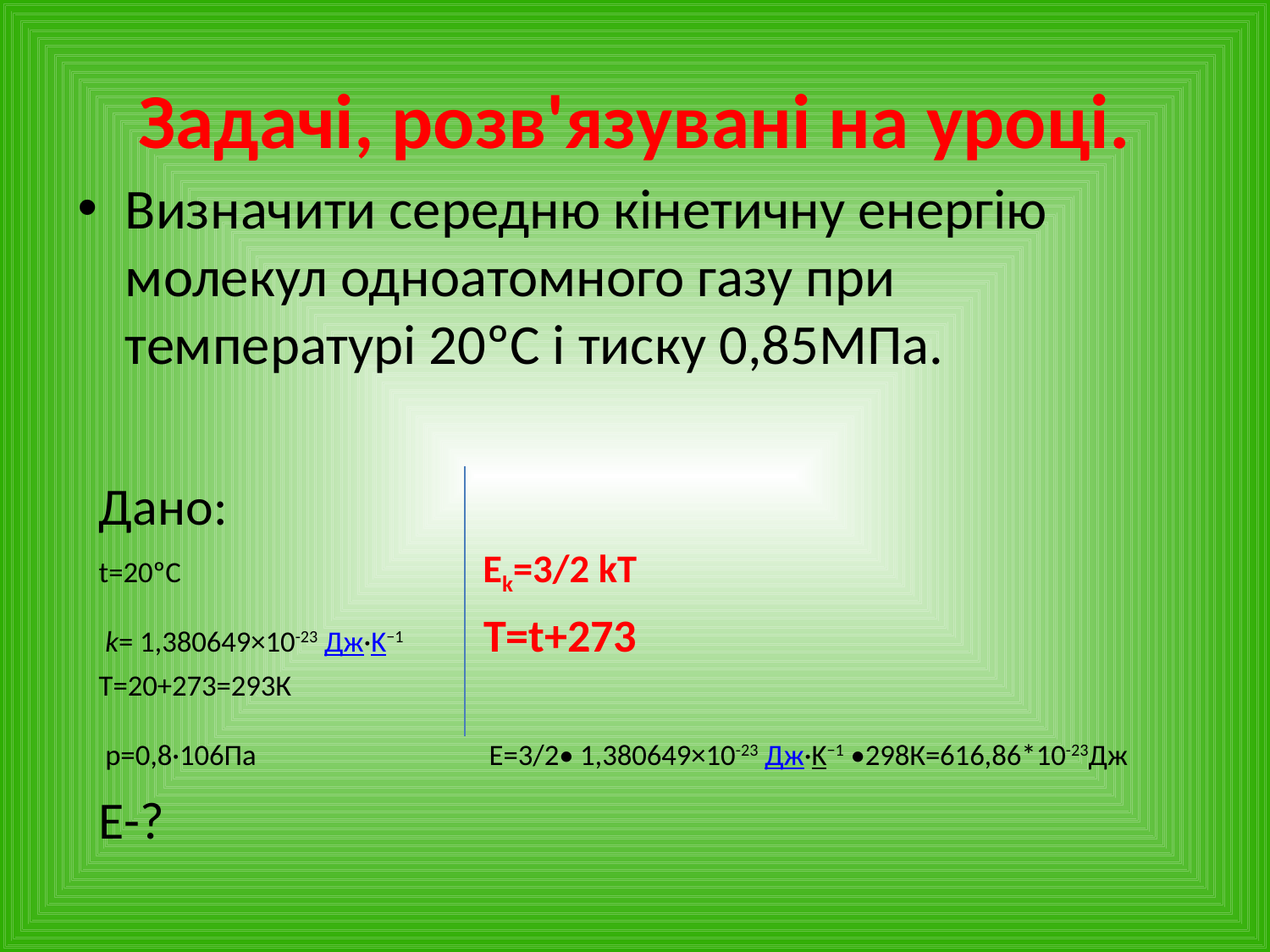

# Задачі, розв'язувані на уроці.
Визначити середню кінетичну енергію молекул одноатомного газу при температурі 20ºС і тиску 0,85МПа.
Дано:
t=20ºС                                              Ek=3/2 kT
 k= 1,380649×10-23 Дж·K−1                     Т=t+273
Т=20+273=293К
 р=0,8·106Па 	             Е=3/2• 1,380649×10-23 Дж·K−1 •298К=616,86*10-23Дж
Е-?